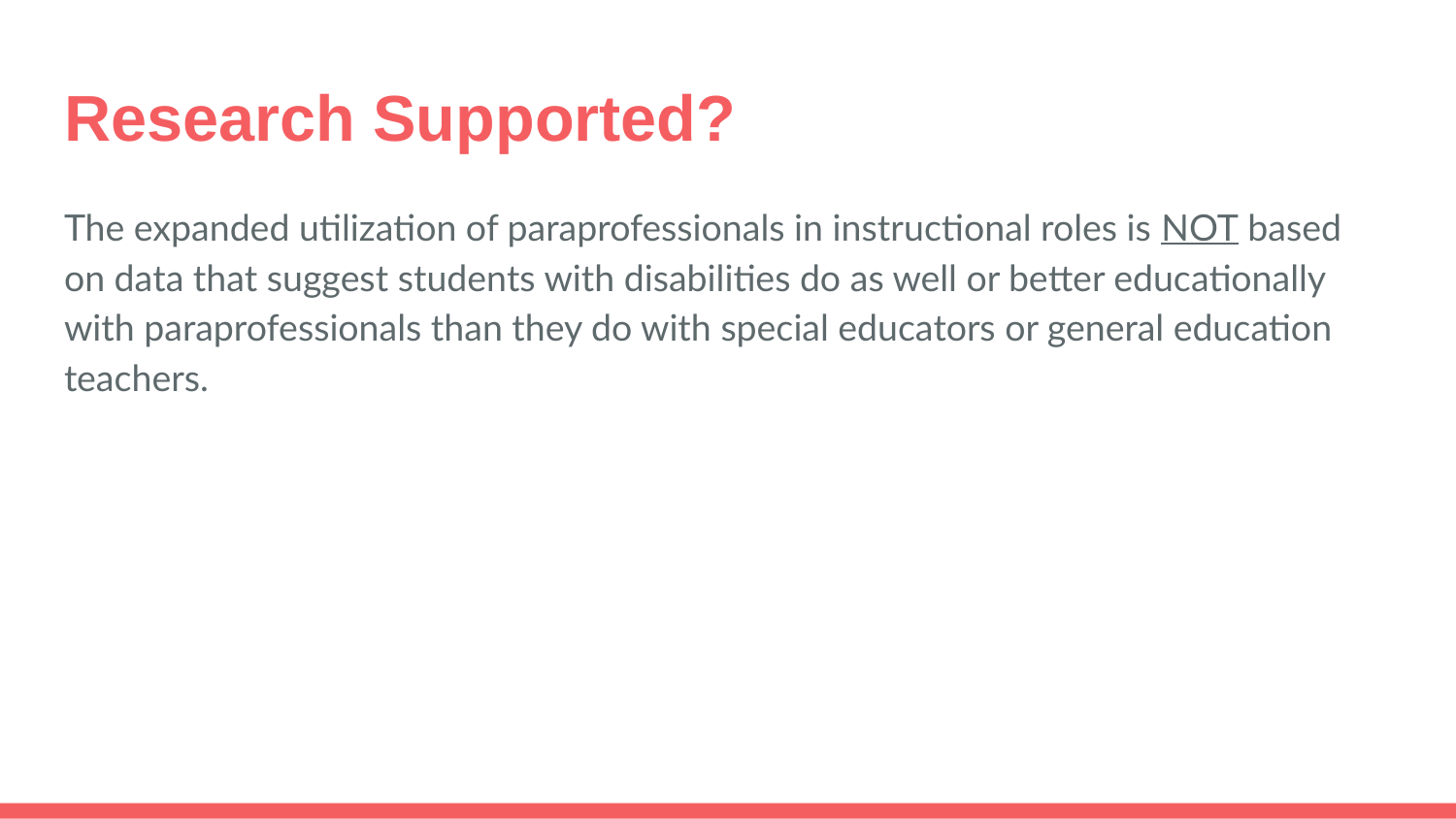

# Research Supported?
The expanded utilization of paraprofessionals in instructional roles is NOT based on data that suggest students with disabilities do as well or better educationally with paraprofessionals than they do with special educators or general education teachers.